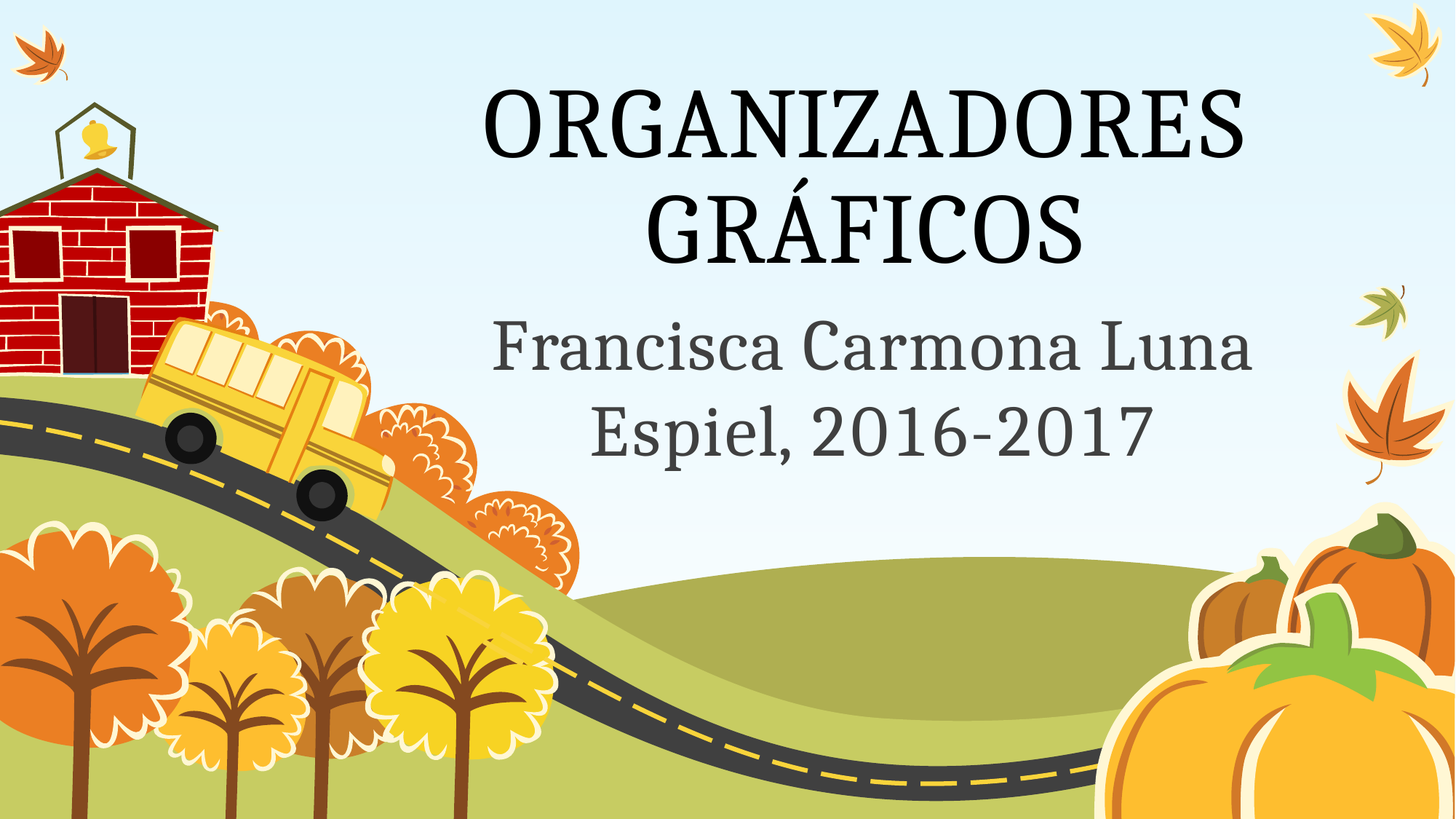

# ORGANIZADORES GRÁFICOS
Francisca Carmona Luna
Espiel, 2016-2017